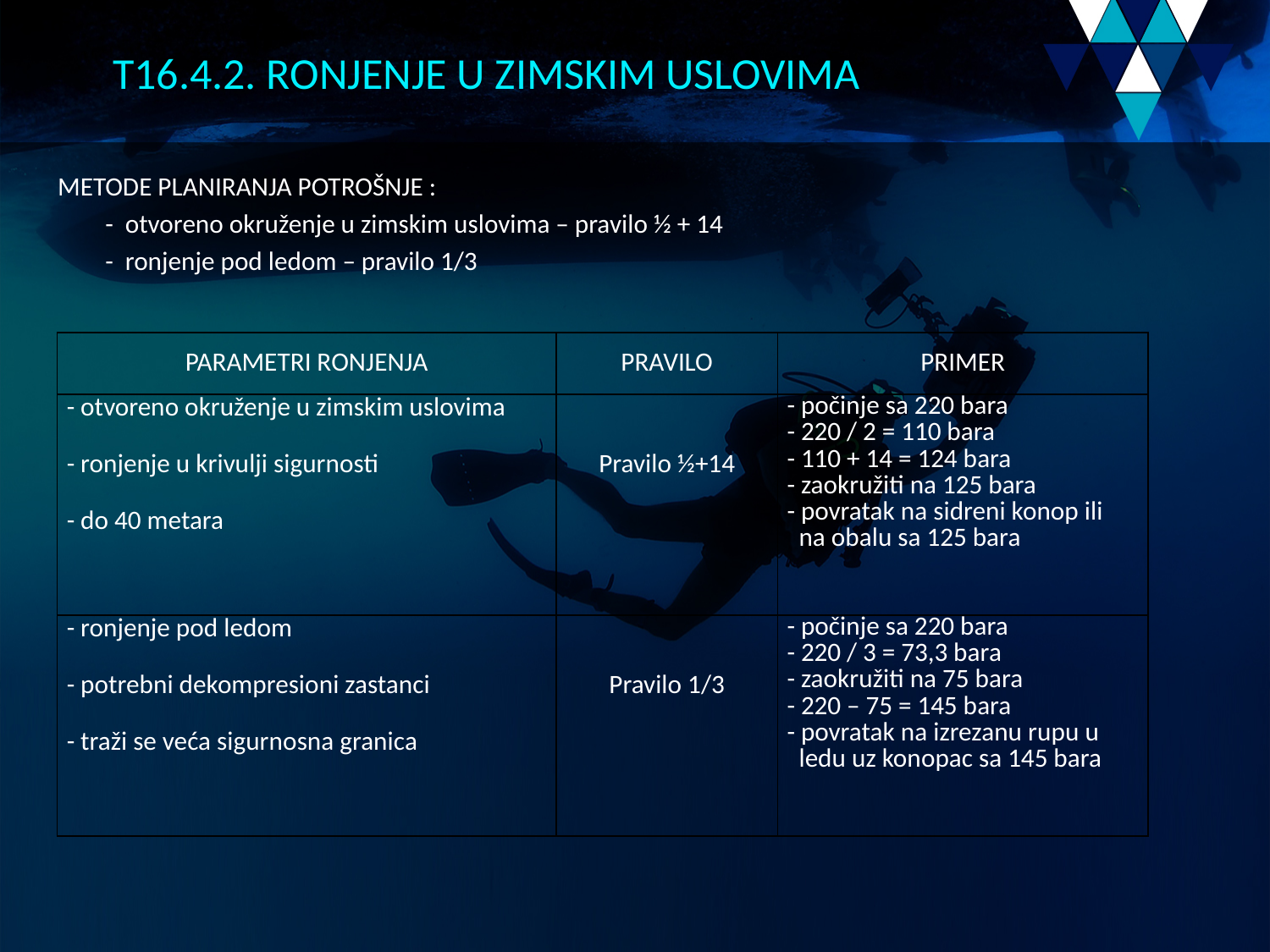

# T16.4.2. RONJENJE U ZIMSKIM USLOVIMA
METODE PLANIRANJA POTROŠNJE :
	-  otvoreno okruženje u zimskim uslovima – pravilo ½ + 14
	-  ronjenje pod ledom – pravilo 1/3

| PARAMETRI RONJENJA | PRAVILO | PRIMER |
| --- | --- | --- |
| - otvoreno okruženje u zimskim uslovima   - ronjenje u krivulji sigurnosti   - do 40 metara | Pravilo ½+14 | - počinje sa 220 bara - 220 / 2 = 110 bara - 110 + 14 = 124 bara - zaokružiti na 125 bara - povratak na sidreni konop ili na obalu sa 125 bara |
| - ronjenje pod ledom   - potrebni dekompresioni zastanci   - traži se veća sigurnosna granica | Pravilo 1­/3 | - počinje sa 220 bara - 220 / 3 = 73,3 bara - zaokružiti na 75 bara - 220 – 75 = 145 bara - povratak na izrezanu rupu u ledu uz konopac sa 145 bara |